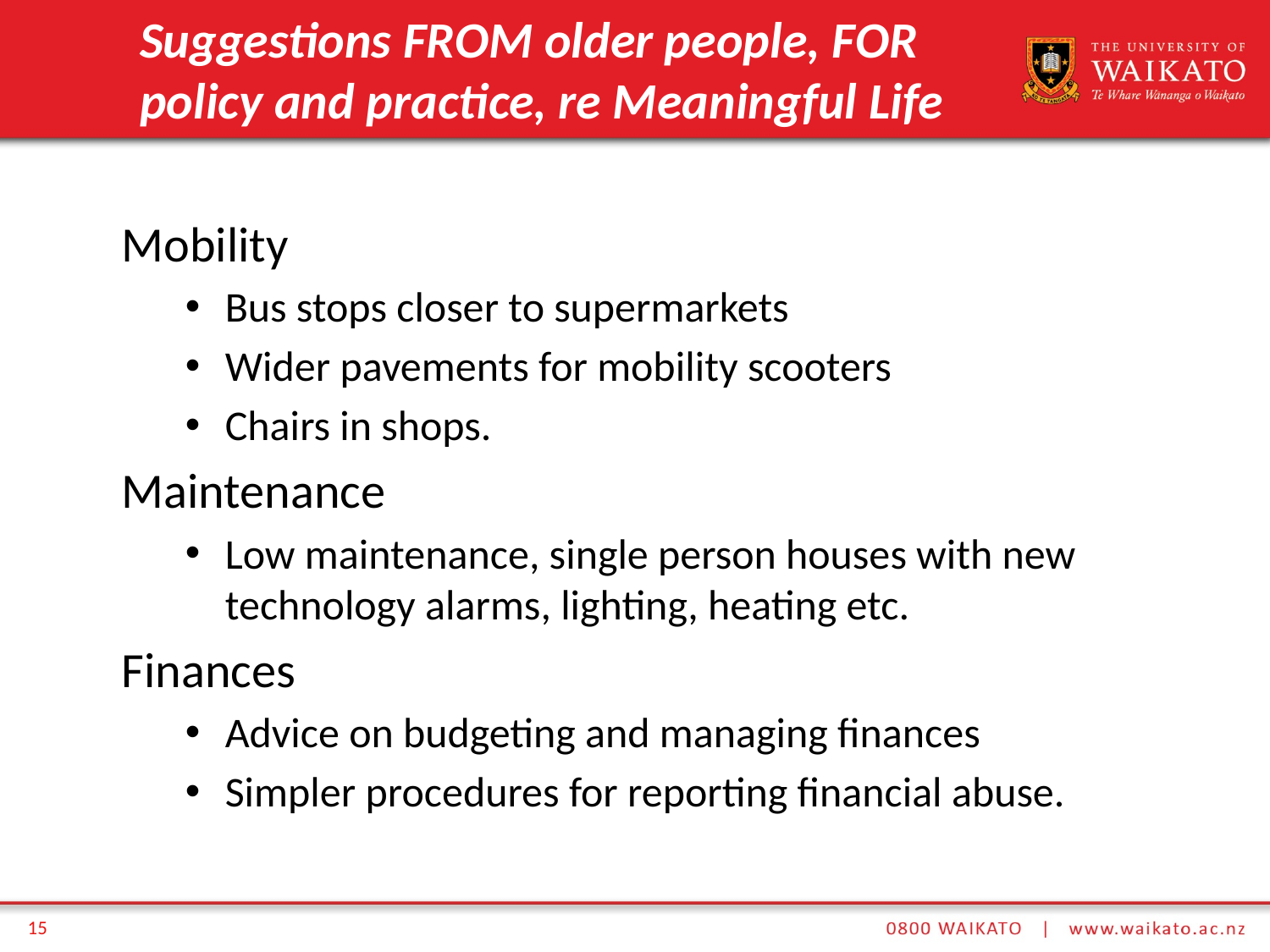

# Suggestions FROM older people, FOR policy and practice, re Meaningful Life
Mobility
Bus stops closer to supermarkets
Wider pavements for mobility scooters
Chairs in shops.
Maintenance
Low maintenance, single person houses with new technology alarms, lighting, heating etc.
Finances
Advice on budgeting and managing finances
Simpler procedures for reporting financial abuse.

15